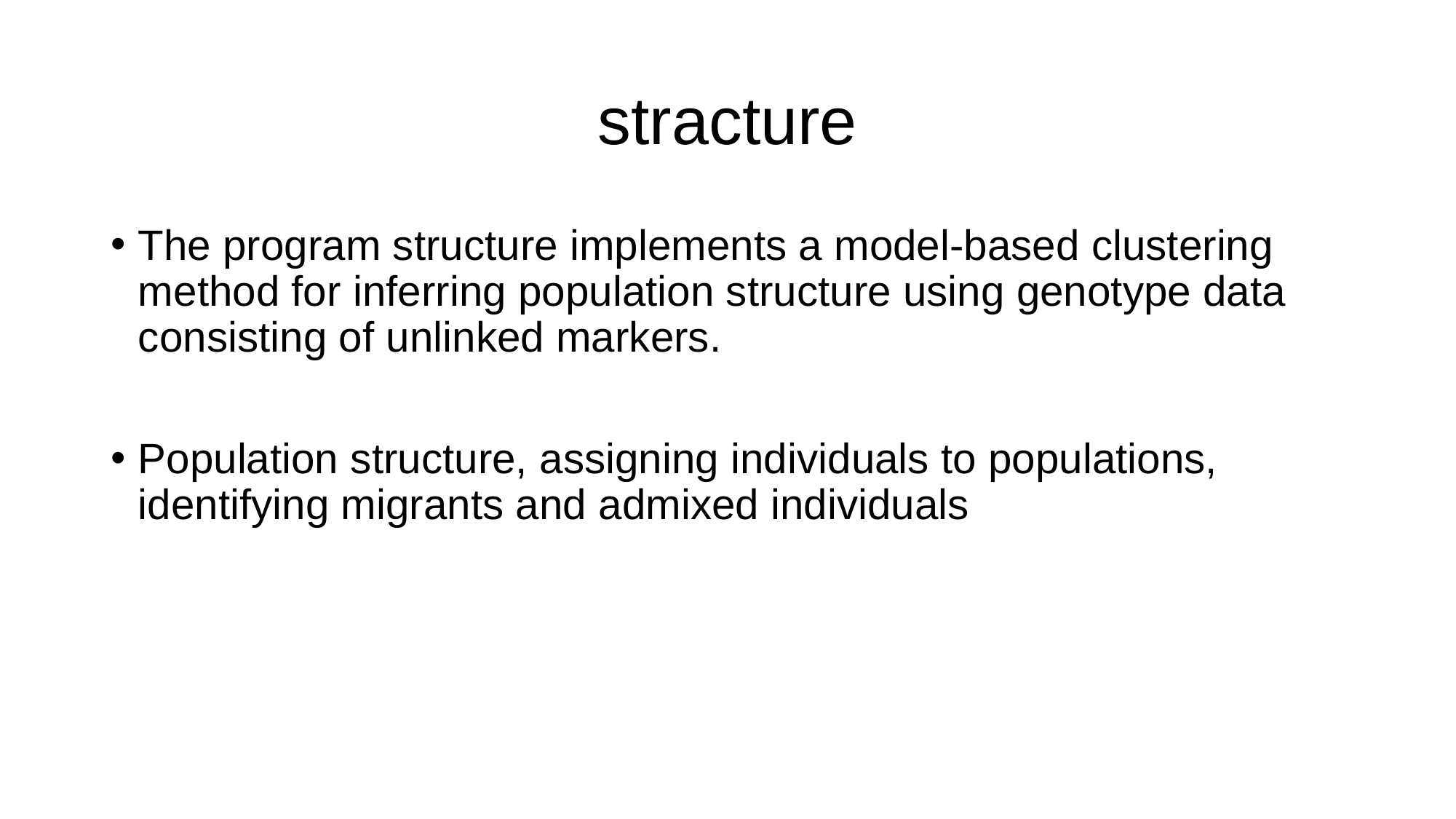

# stracture
The program structure implements a model-based clustering method for inferring population structure using genotype data consisting of unlinked markers.

Population structure, assigning individuals to populations, identifying migrants and admixed individuals